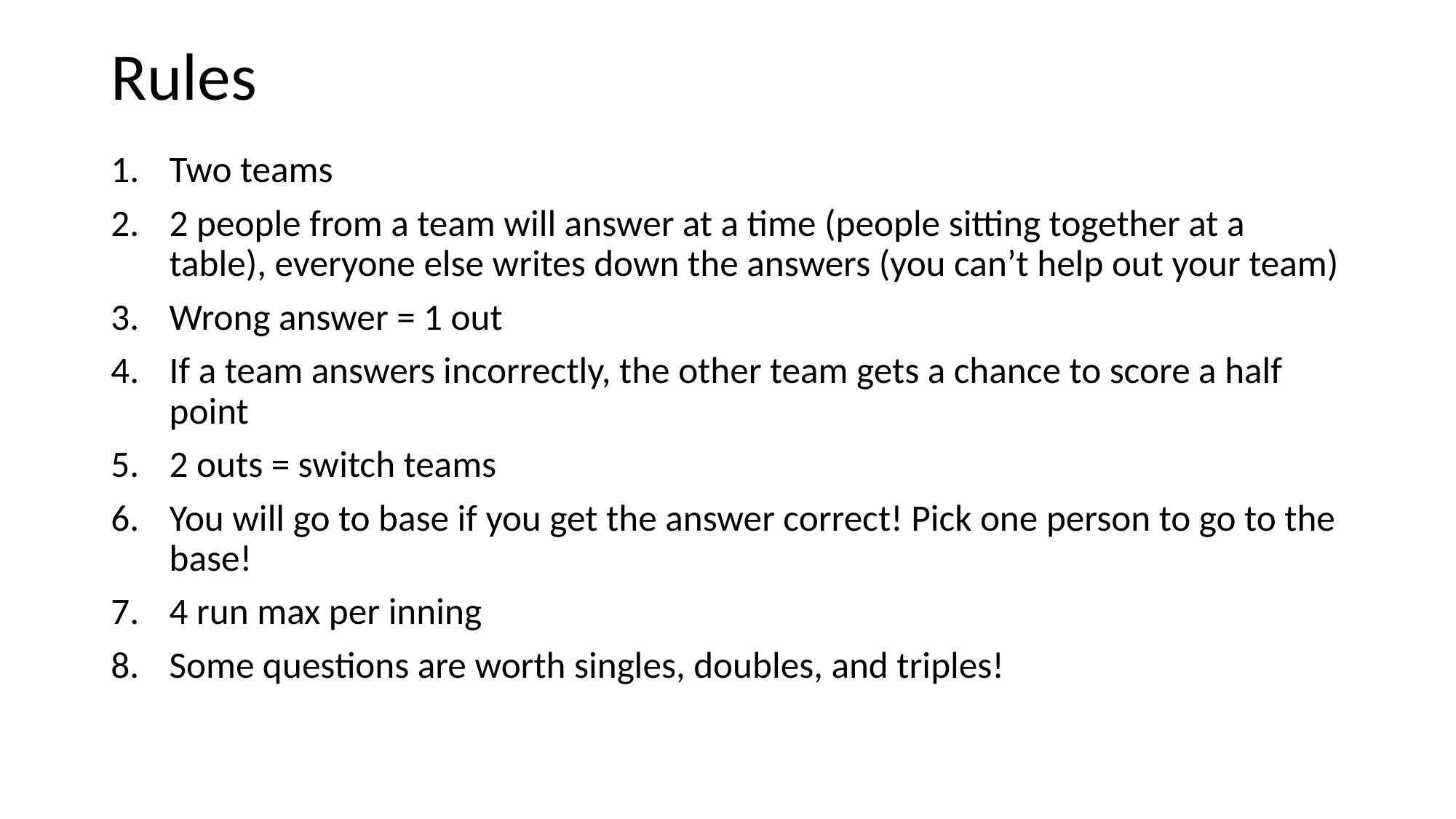

# Rules
Two teams
2 people from a team will answer at a time (people sitting together at a table), everyone else writes down the answers (you can’t help out your team)
Wrong answer = 1 out
If a team answers incorrectly, the other team gets a chance to score a half point
2 outs = switch teams
You will go to base if you get the answer correct! Pick one person to go to the base!
4 run max per inning
Some questions are worth singles, doubles, and triples!